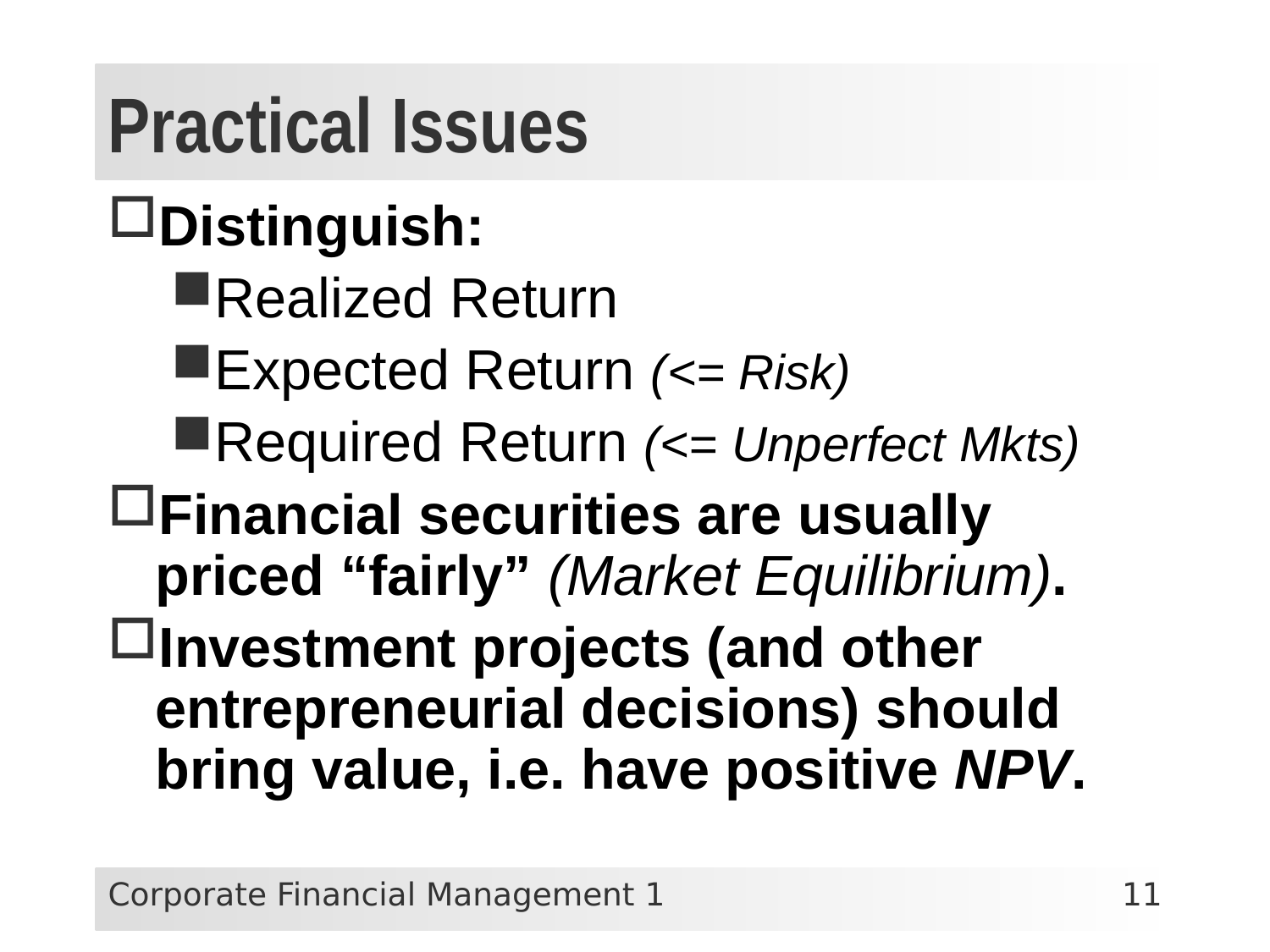

# Practical Issues
Distinguish:
Realized Return
Expected Return (<= Risk)
Required Return (<= Unperfect Mkts)
Financial securities are usually priced “fairly” (Market Equilibrium).
Investment projects (and other entrepreneurial decisions) should bring value, i.e. have positive NPV.
Corporate Financial Management 1
11